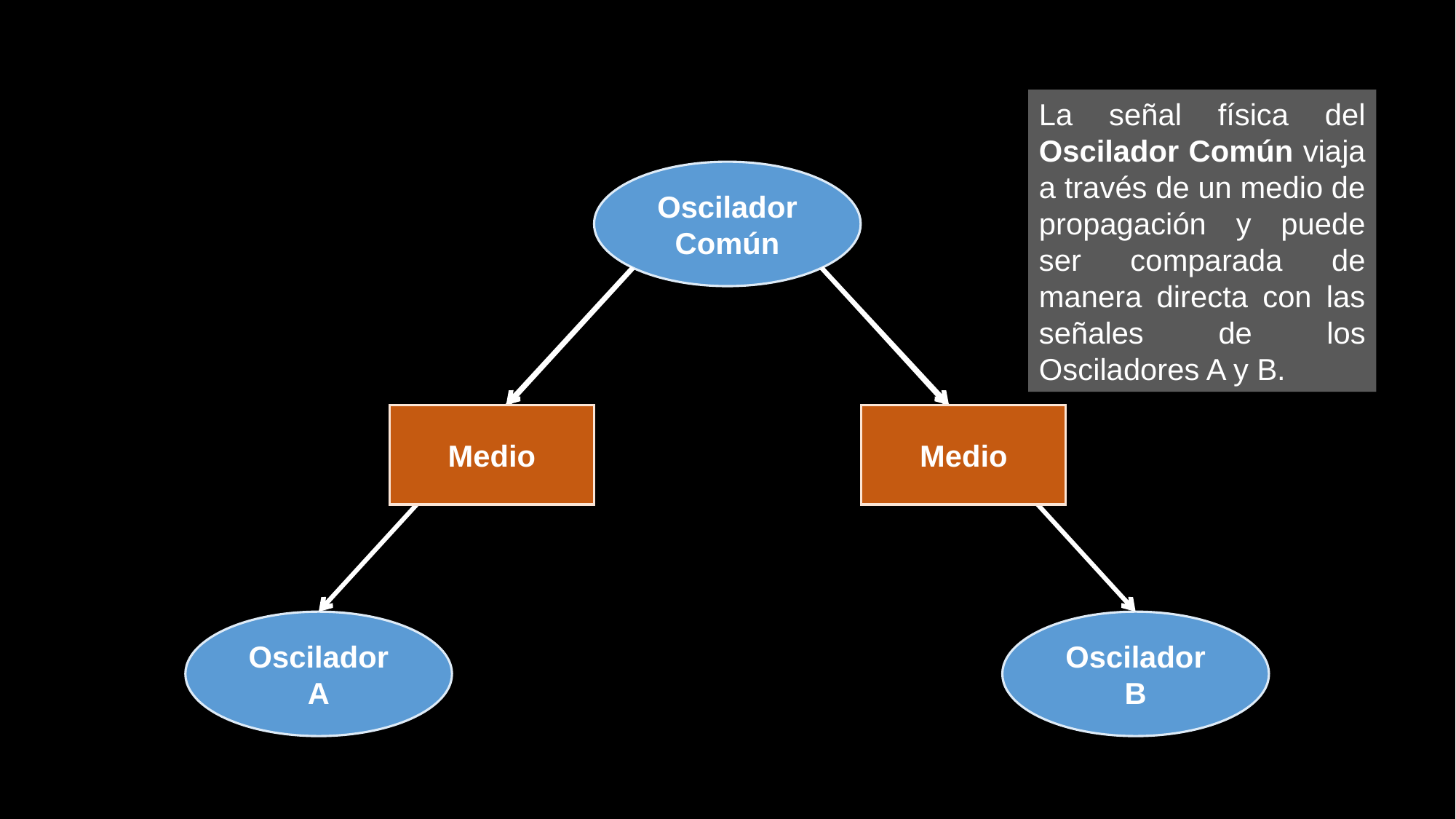

La señal física del Oscilador Común viaja a través de un medio de propagación y puede ser comparada de manera directa con las señales de los Osciladores A y B.
Oscilador Común
Medio
Medio
Oscilador A
Oscilador B